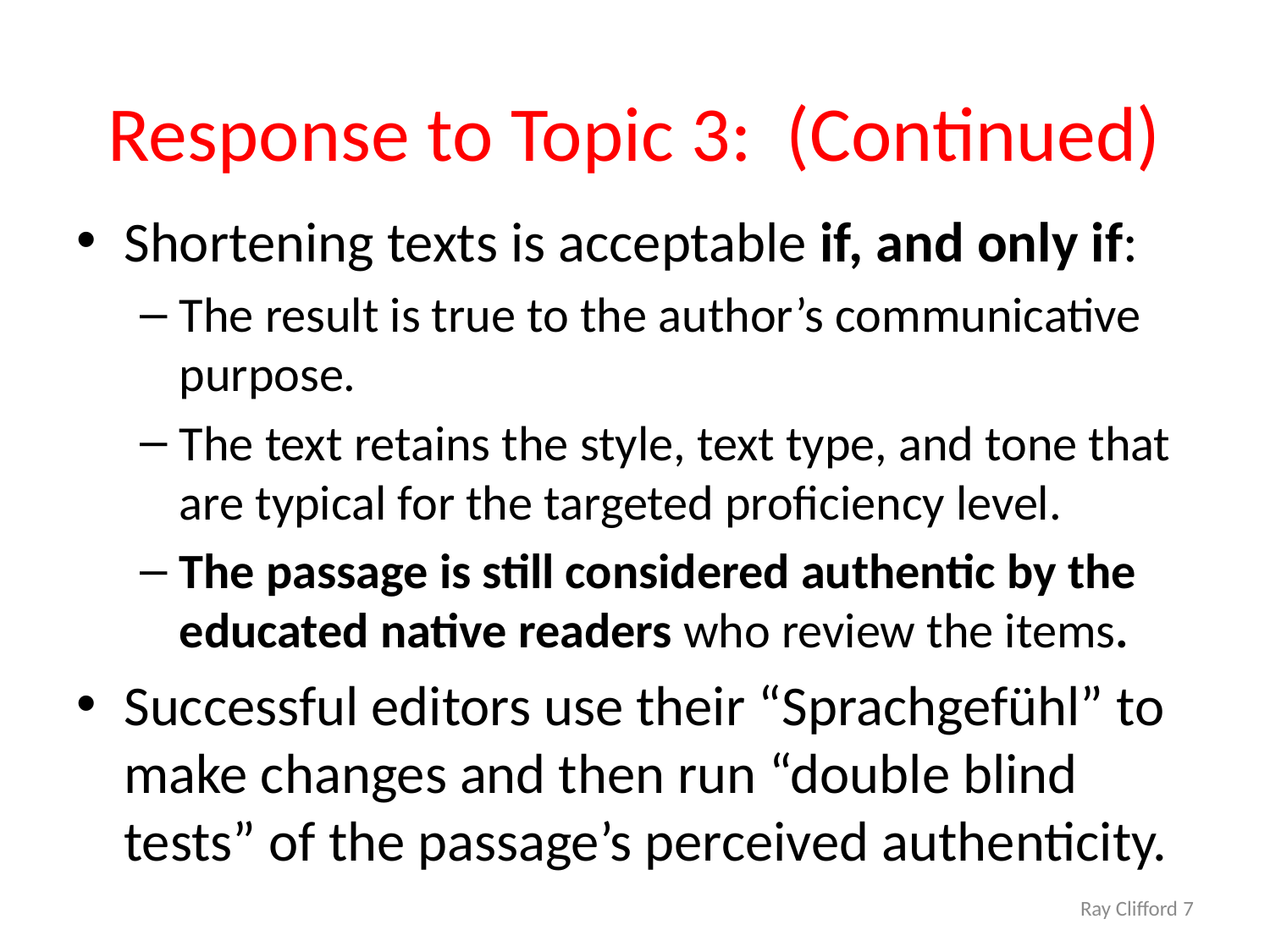

# Response to Topic 3:  (Continued)
Shortening texts is acceptable if, and only if:
The result is true to the author’s communicative purpose.
The text retains the style, text type, and tone that are typical for the targeted proficiency level.
The passage is still considered authentic by the educated native readers who review the items.
Successful editors use their “Sprachgefühl” to make changes and then run “double blind tests” of the passage’s perceived authenticity.
Ray Clifford 7